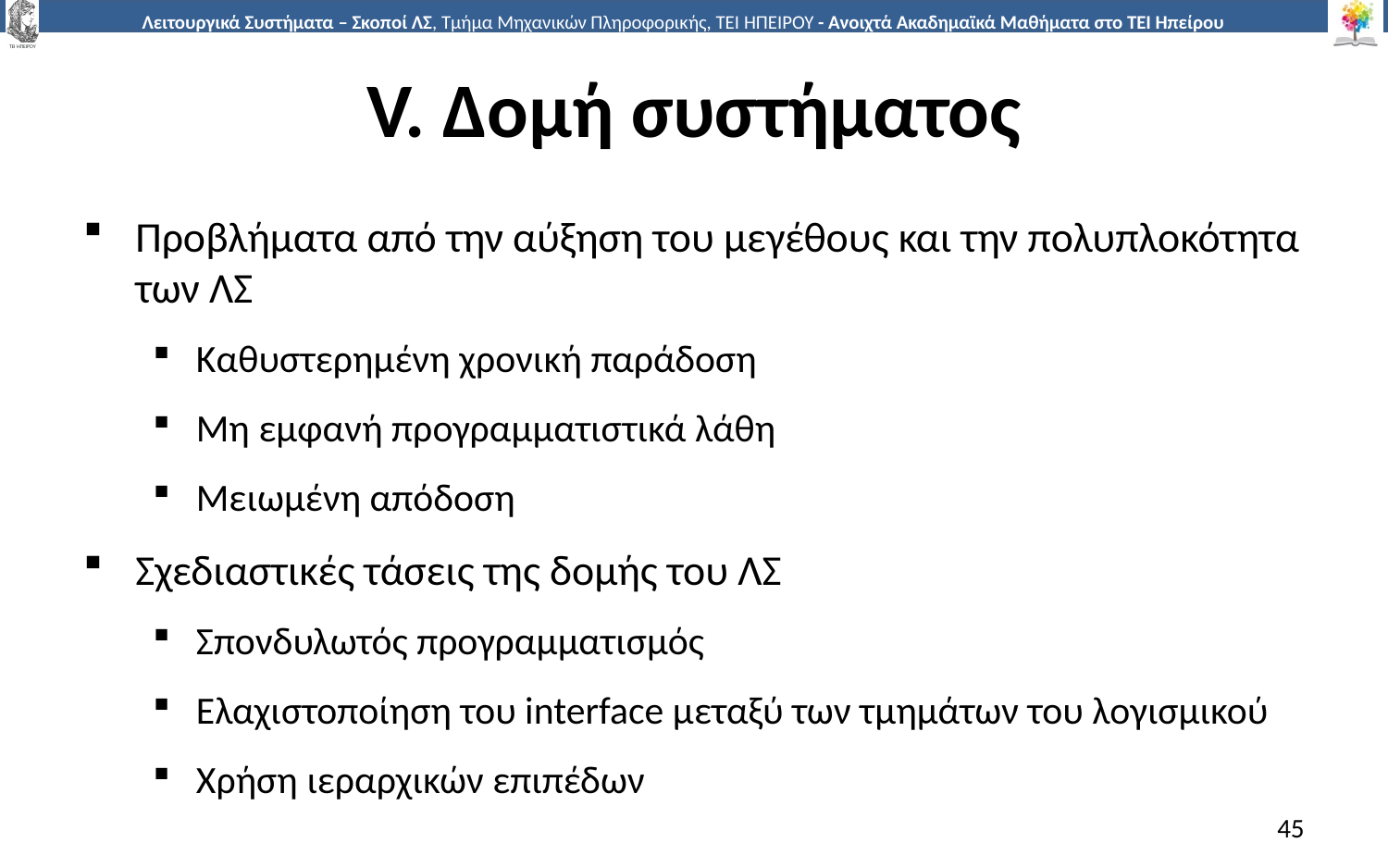

# V. Δομή συστήματος
Προβλήματα από την αύξηση του μεγέθους και την πολυπλοκότητα των ΛΣ
Καθυστερημένη χρονική παράδοση
Μη εμφανή προγραμματιστικά λάθη
Μειωμένη απόδοση
Σχεδιαστικές τάσεις της δομής του ΛΣ
Σπονδυλωτός προγραμματισμός
Ελαχιστοποίηση του interface μεταξύ των τμημάτων του λογισμικού
Χρήση ιεραρχικών επιπέδων
45